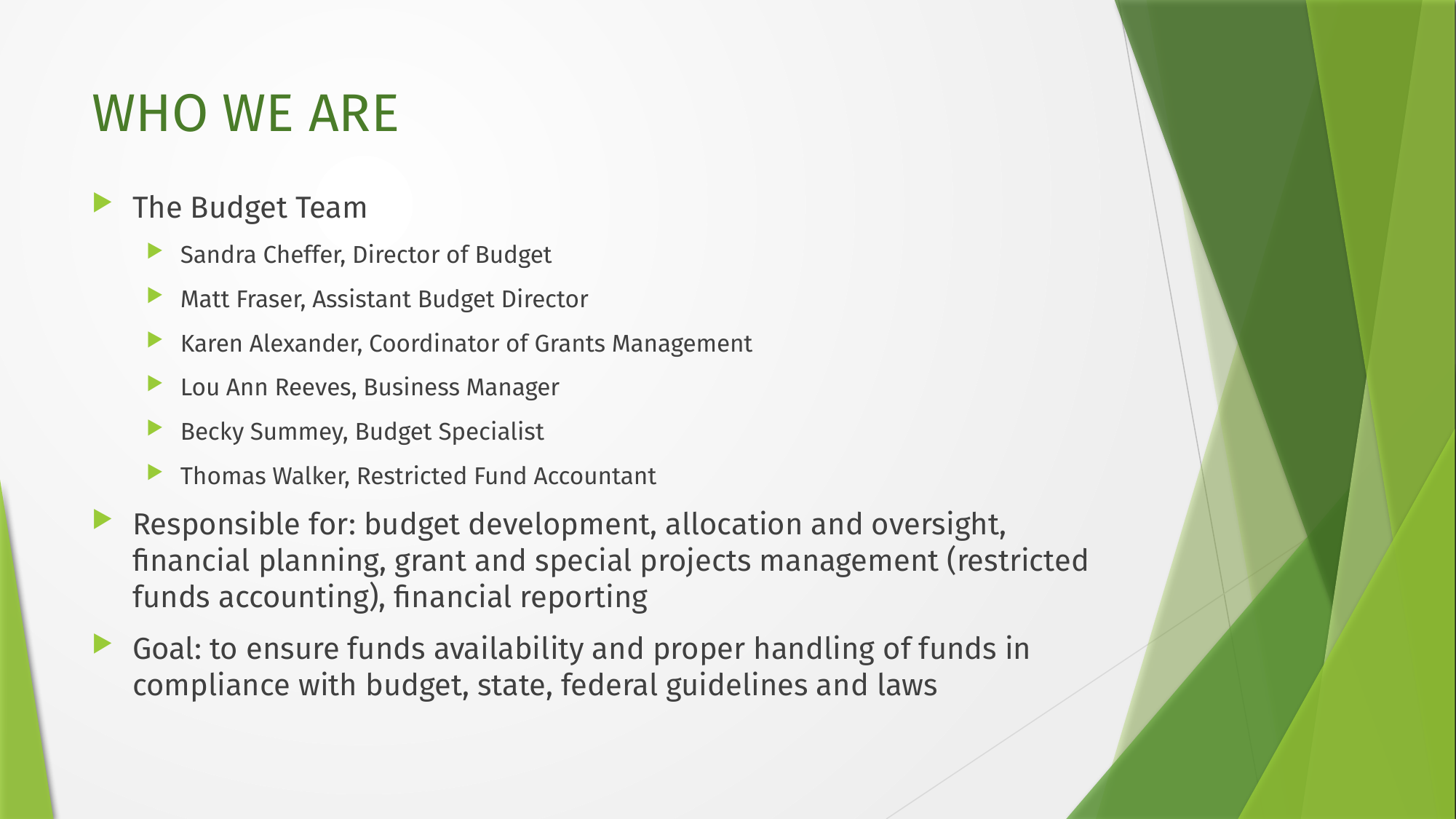

# WHO WE ARE
The Budget Team
Sandra Cheffer, Director of Budget
Matt Fraser, Assistant Budget Director
Karen Alexander, Coordinator of Grants Management
Lou Ann Reeves, Business Manager
Becky Summey, Budget Specialist
Thomas Walker, Restricted Fund Accountant
Responsible for: budget development, allocation and oversight, financial planning, grant and special projects management (restricted funds accounting), financial reporting
Goal: to ensure funds availability and proper handling of funds in compliance with budget, state, federal guidelines and laws